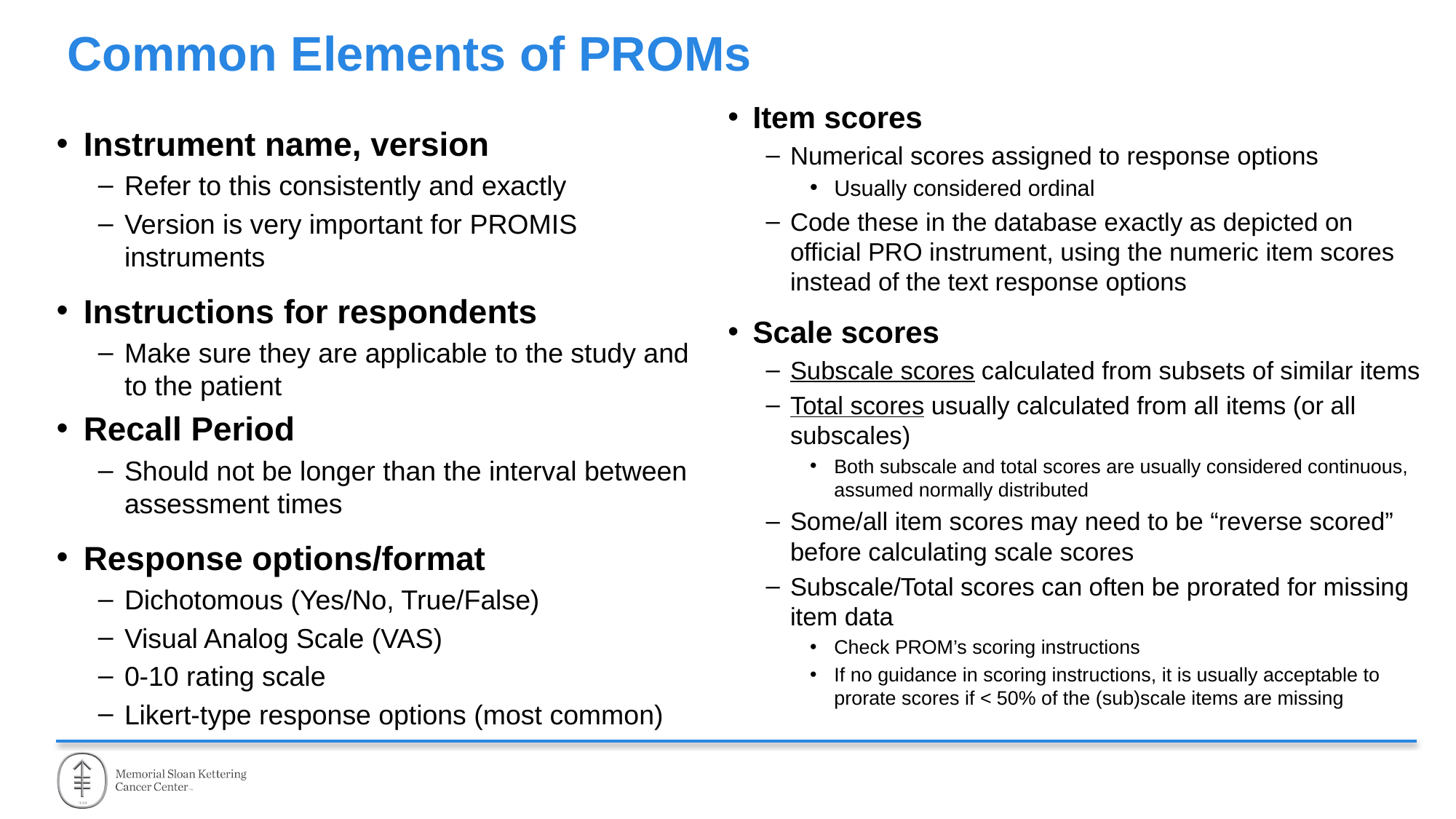

# Common Elements of PROMs
Item scores
Numerical scores assigned to response options
Usually considered ordinal
Code these in the database exactly as depicted on official PRO instrument, using the numeric item scores instead of the text response options
Scale scores
Subscale scores calculated from subsets of similar items
Total scores usually calculated from all items (or all subscales)
Both subscale and total scores are usually considered continuous, assumed normally distributed
Some/all item scores may need to be “reverse scored” before calculating scale scores
Subscale/Total scores can often be prorated for missing item data
Check PROM’s scoring instructions
If no guidance in scoring instructions, it is usually acceptable to prorate scores if < 50% of the (sub)scale items are missing

Instrument name, version
Refer to this consistently and exactly
Version is very important for PROMIS instruments
Instructions for respondents
Make sure they are applicable to the study and to the patient
Recall Period
Should not be longer than the interval between assessment times
Response options/format
Dichotomous (Yes/No, True/False)
Visual Analog Scale (VAS)
0-10 rating scale
Likert-type response options (most common)